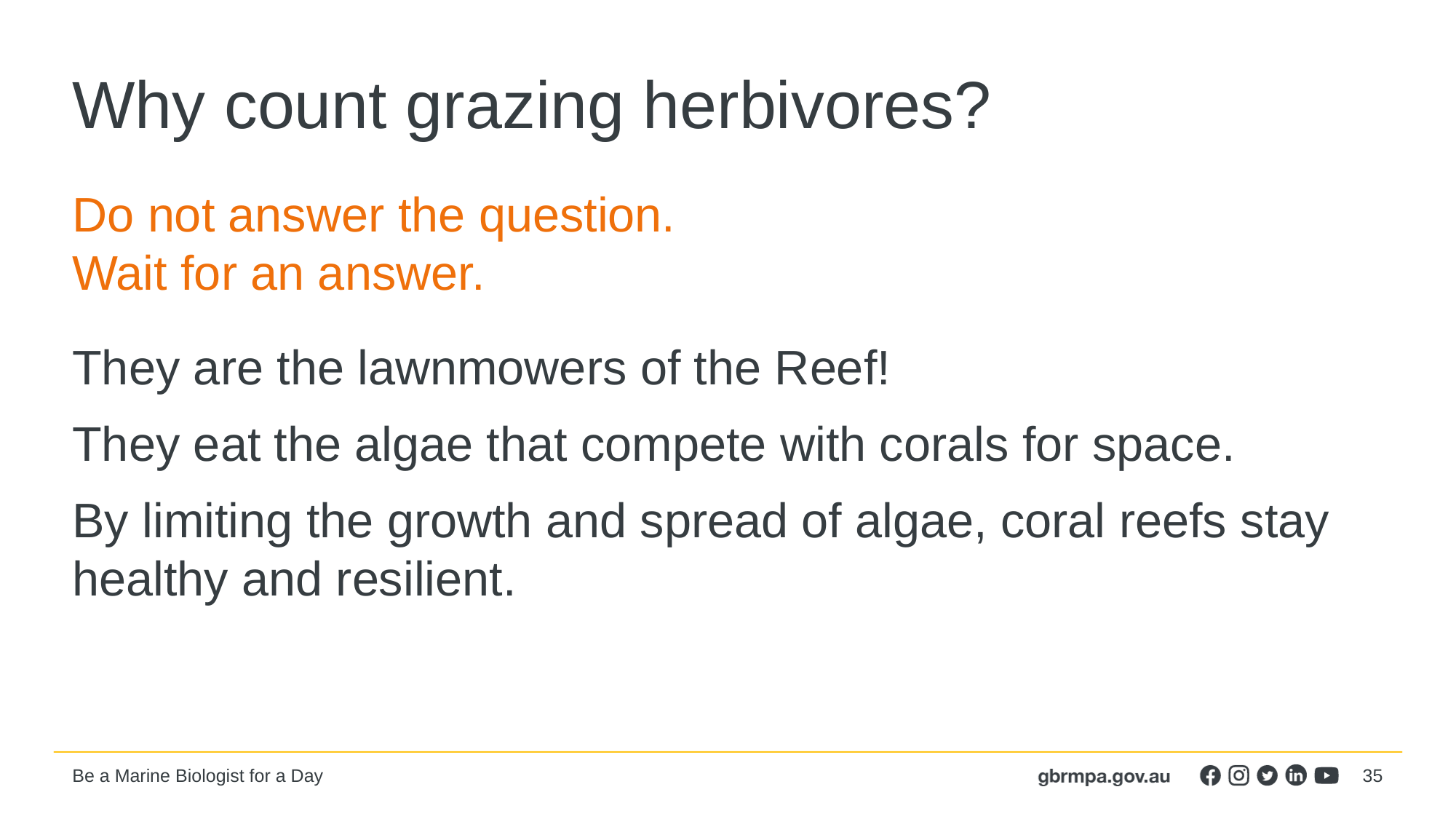

# Why count grazing herbivores?
Do not answer the question.
Wait for an answer.
They are the lawnmowers of the Reef!
They eat the algae that compete with corals for space.
By limiting the growth and spread of algae, coral reefs stay healthy and resilient.
35